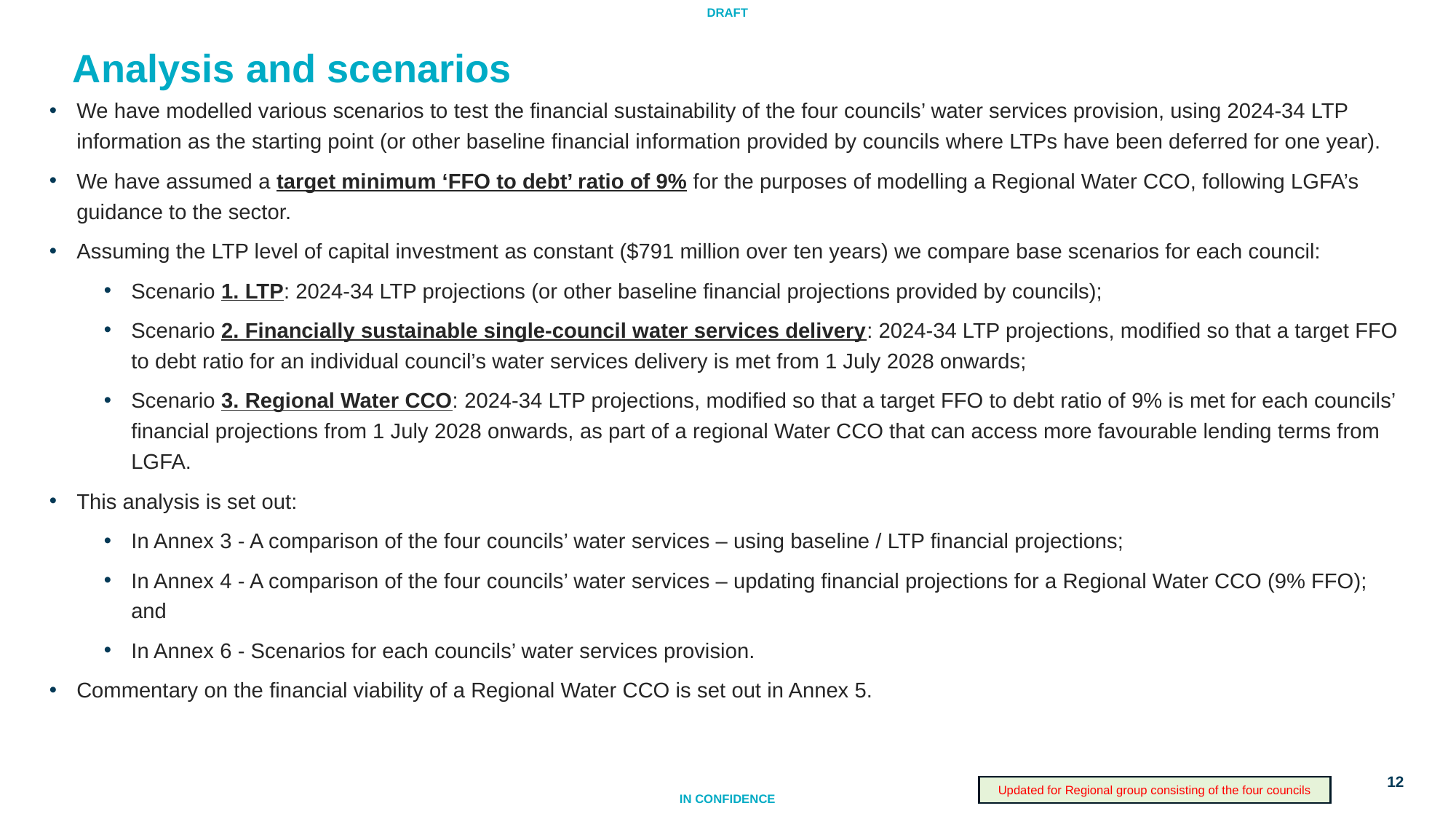

DRAFT
Analysis and scenarios
We have modelled various scenarios to test the financial sustainability of the four councils’ water services provision, using 2024-34 LTP information as the starting point (or other baseline financial information provided by councils where LTPs have been deferred for one year).
We have assumed a target minimum ‘FFO to debt’ ratio of 9% for the purposes of modelling a Regional Water CCO, following LGFA’s guidance to the sector.
Assuming the LTP level of capital investment as constant ($791 million over ten years) we compare base scenarios for each council:
Scenario 1. LTP: 2024-34 LTP projections (or other baseline financial projections provided by councils);
Scenario 2. Financially sustainable single-council water services delivery: 2024-34 LTP projections, modified so that a target FFO to debt ratio for an individual council’s water services delivery is met from 1 July 2028 onwards;
Scenario 3. Regional Water CCO: 2024-34 LTP projections, modified so that a target FFO to debt ratio of 9% is met for each councils’ financial projections from 1 July 2028 onwards, as part of a regional Water CCO that can access more favourable lending terms from LGFA.
This analysis is set out:
In Annex 3 - A comparison of the four councils’ water services – using baseline / LTP financial projections;
In Annex 4 - A comparison of the four councils’ water services – updating financial projections for a Regional Water CCO (9% FFO); and
In Annex 6 - Scenarios for each councils’ water services provision.
Commentary on the financial viability of a Regional Water CCO is set out in Annex 5.
12
Updated for Regional group consisting of the four councils
IN CONFIDENCE